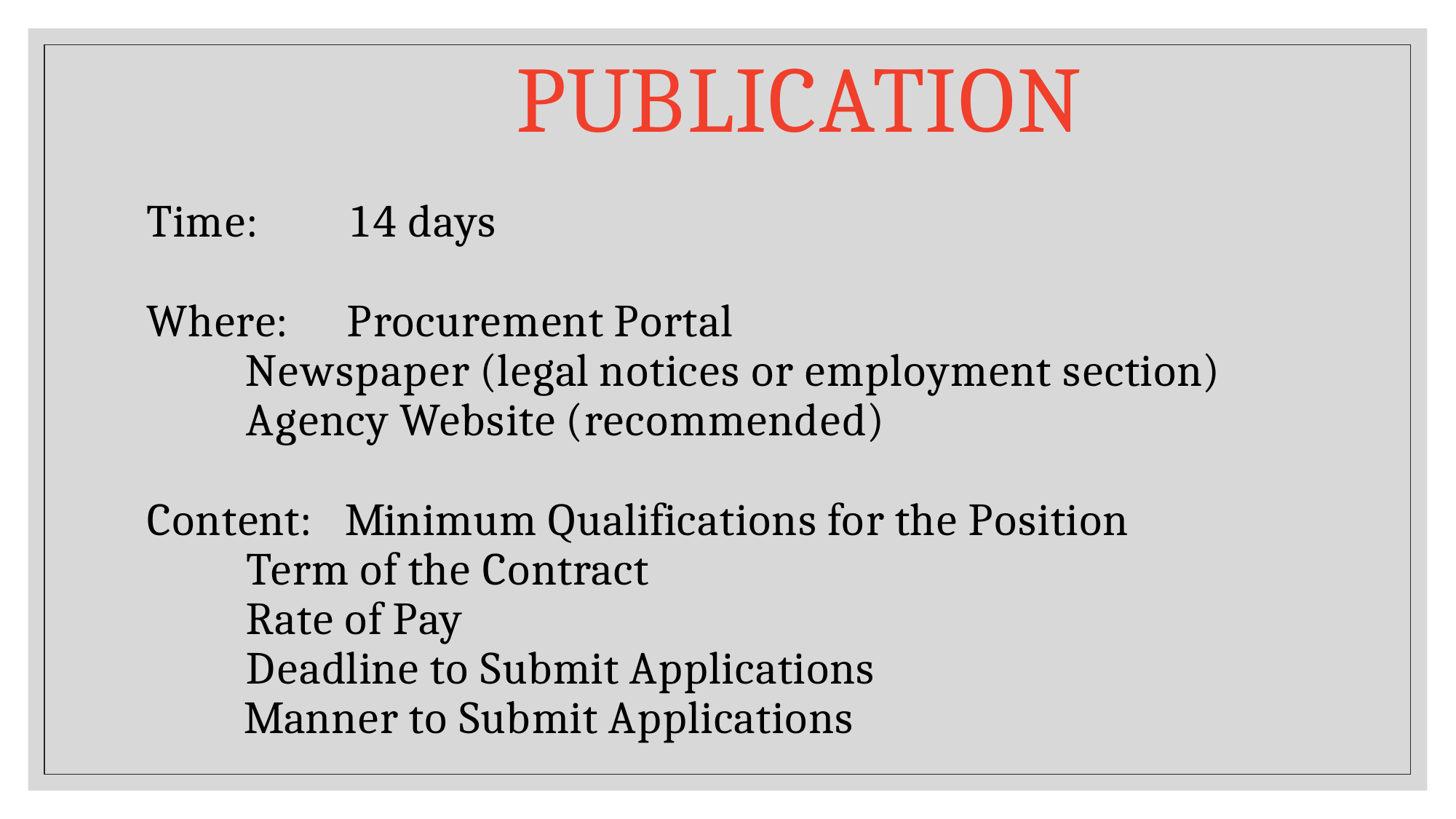

# Publication Time: 	14 days Where:	Procurement Portal Newspaper (legal notices or employment section) Agency Website (recommended) Content:	Minimum Qualifications for the Position Term of the Contract Rate of Pay Deadline to Submit Applications Manner to Submit Applications